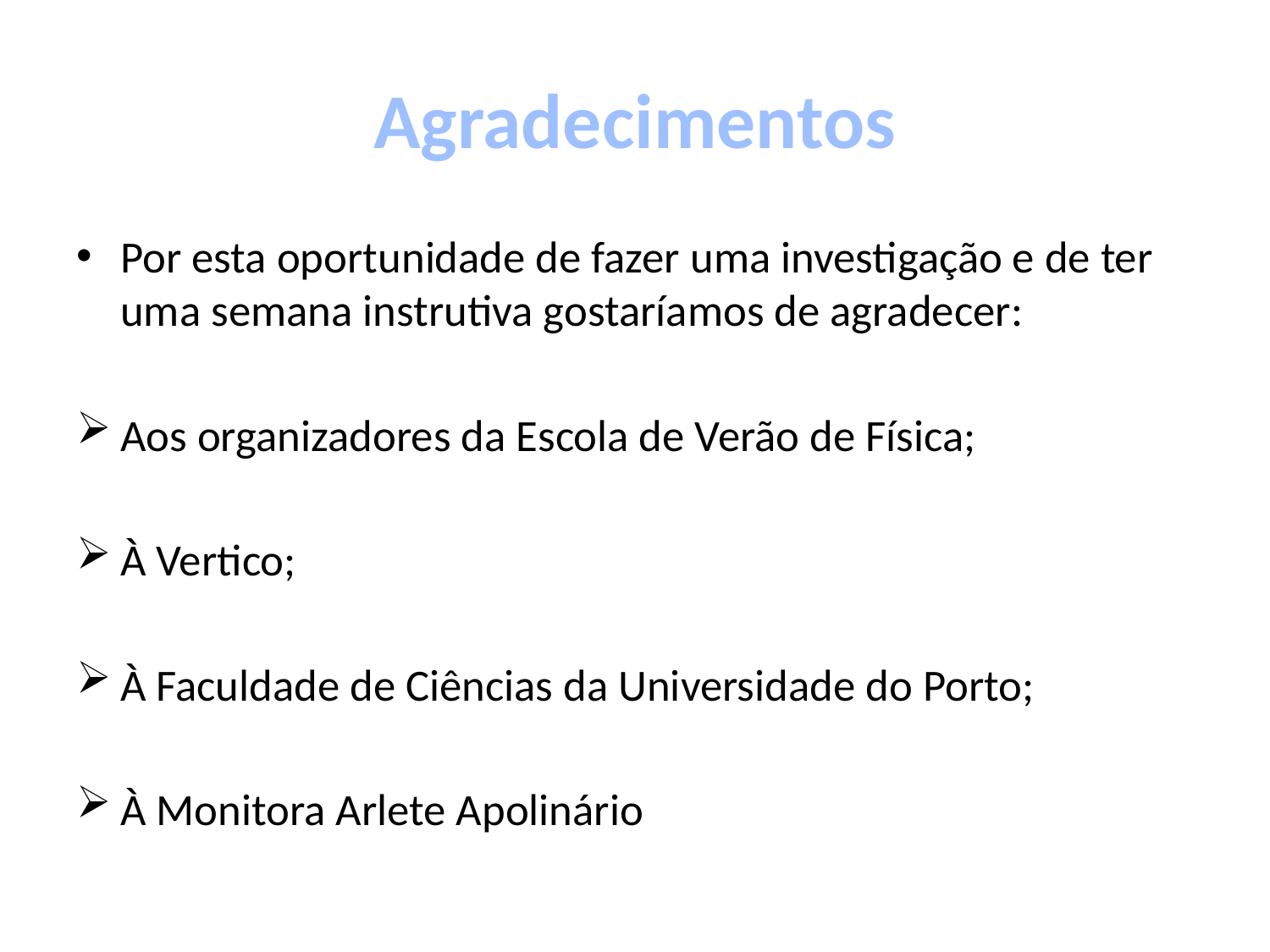

# Agradecimentos
Por esta oportunidade de fazer uma investigação e de ter uma semana instrutiva gostaríamos de agradecer:

Aos organizadores da Escola de Verão de Física;

À Vertico;

À Faculdade de Ciências da Universidade do Porto;

À Monitora Arlete Apolinário